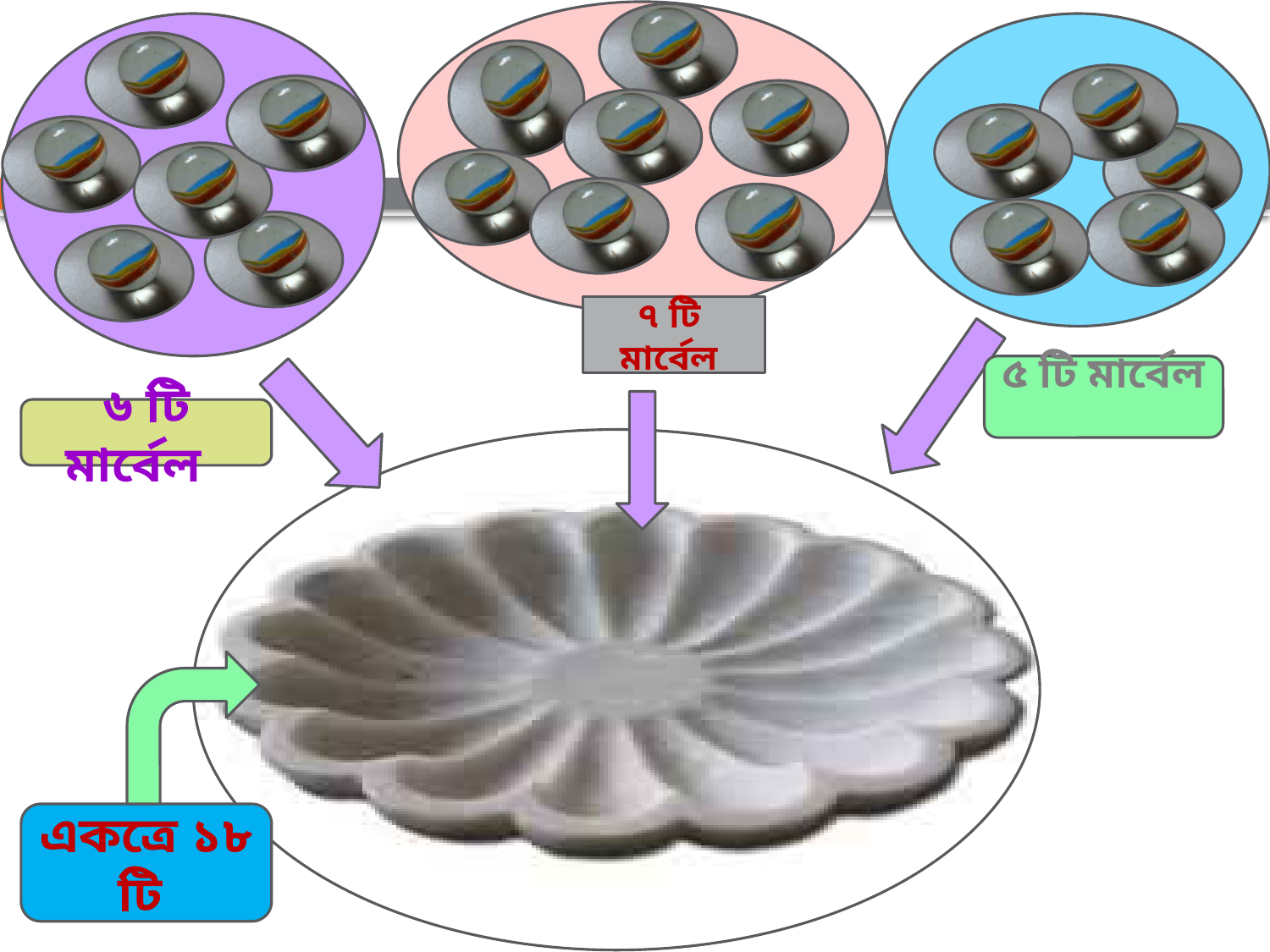

#

৭ টি  মার্বেল

৫ টি মার্বেল

 ৬ টি  মার্বেল

একত্রে ১৮ টি